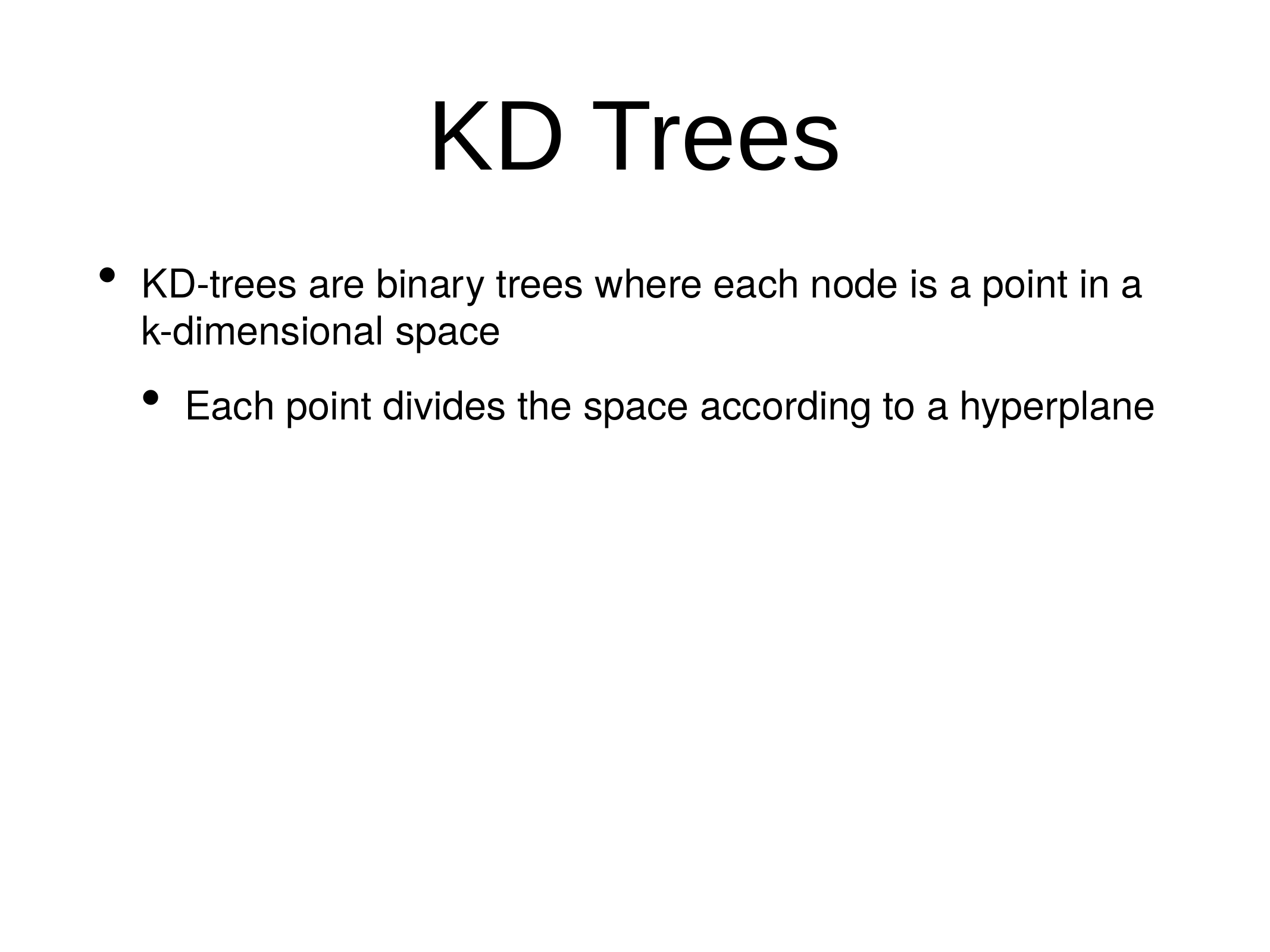

# KD Trees
KD-trees are binary trees where each node is a point in a k-dimensional space
Each point divides the space according to a hyperplane